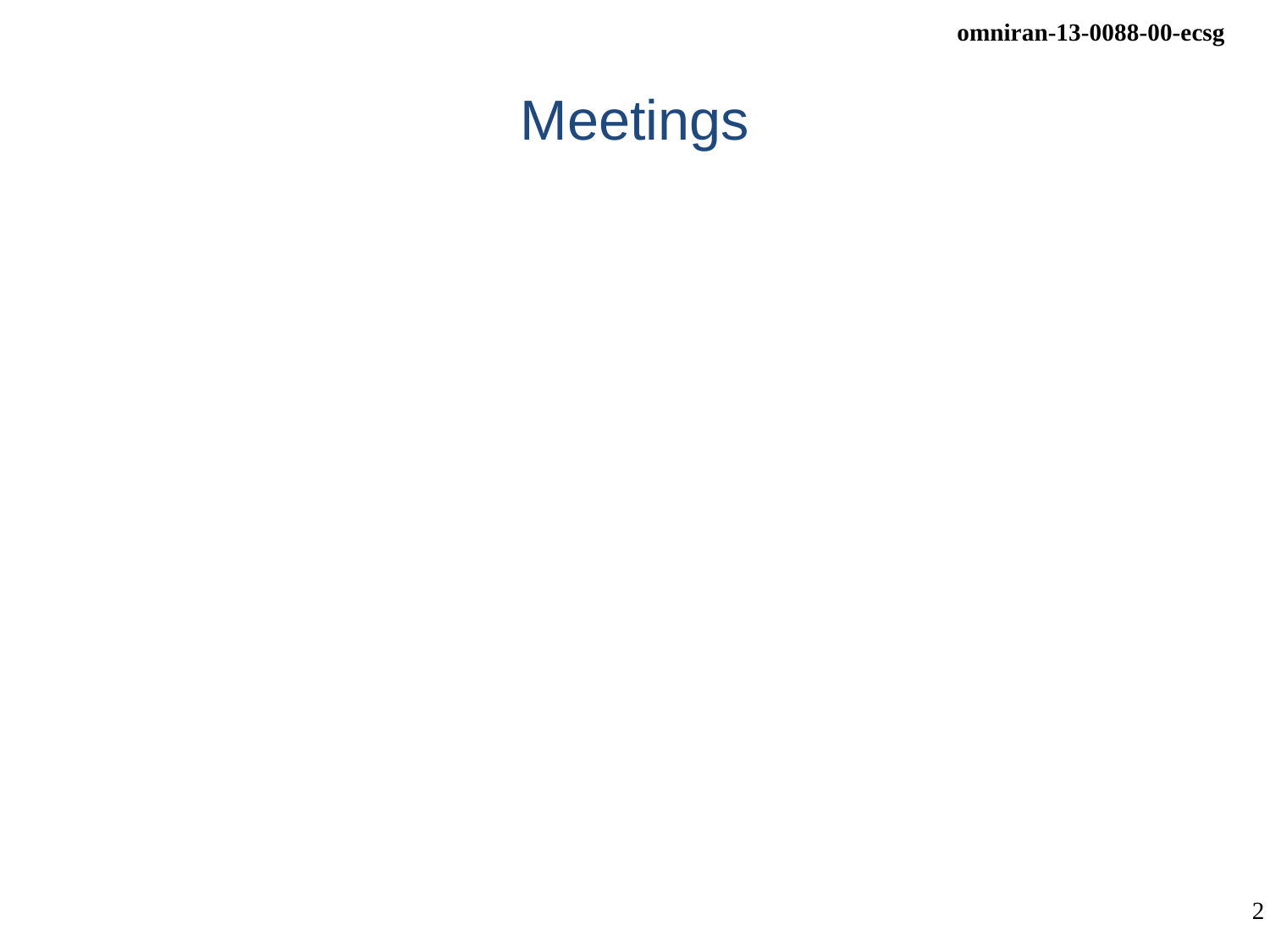

# Meetings
Tuesday, Nov 12th, 		13:30 – 15:30
Wednesday, Nov 13th, 		08:00 – 10:00
Wednesday, Nov 13th, 		13:30 – 15:30
Thursday, Nov 14th, 		08:00 – 10:00

Meeting Room:
Cockrell